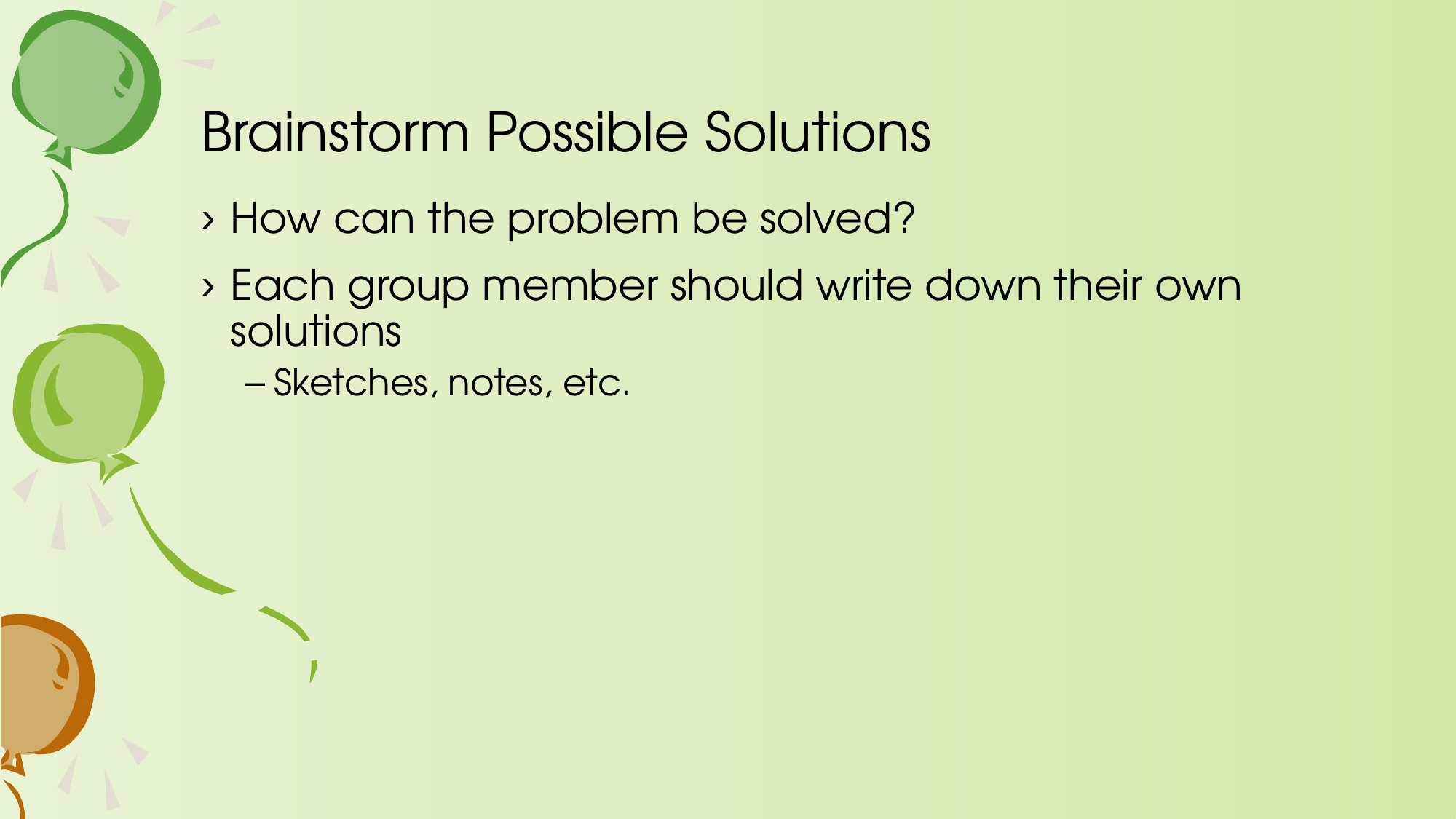

# Brainstorm Possible Solutions
How can the problem be solved?
Each group member should write down their own solutions
Sketches, notes, etc.